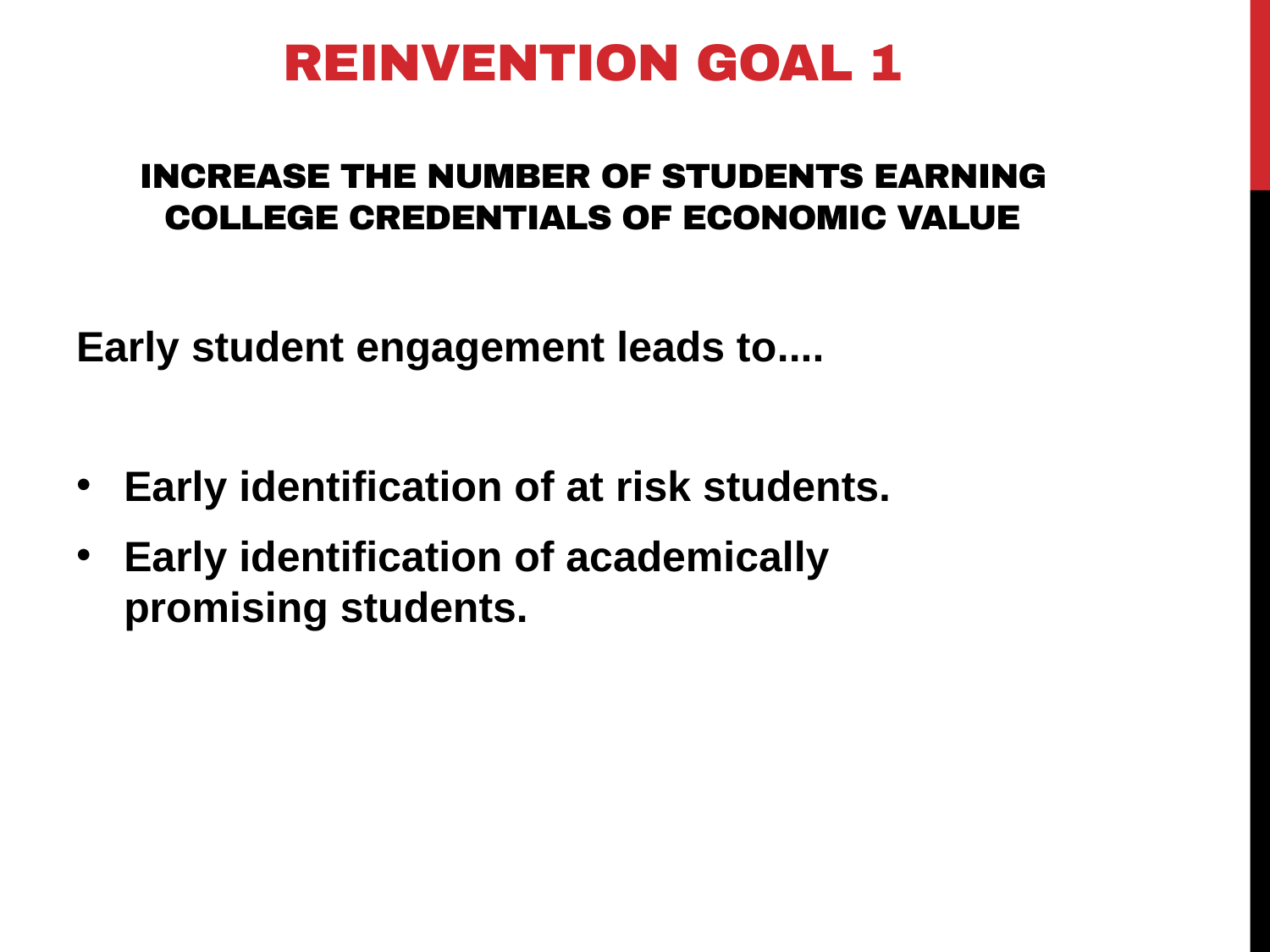

# Reinvention Goal 1 Increase the number of students earning college credentials of economic value

Early student engagement leads to....

Early identification of at risk students.
Early identification of academically promising students.